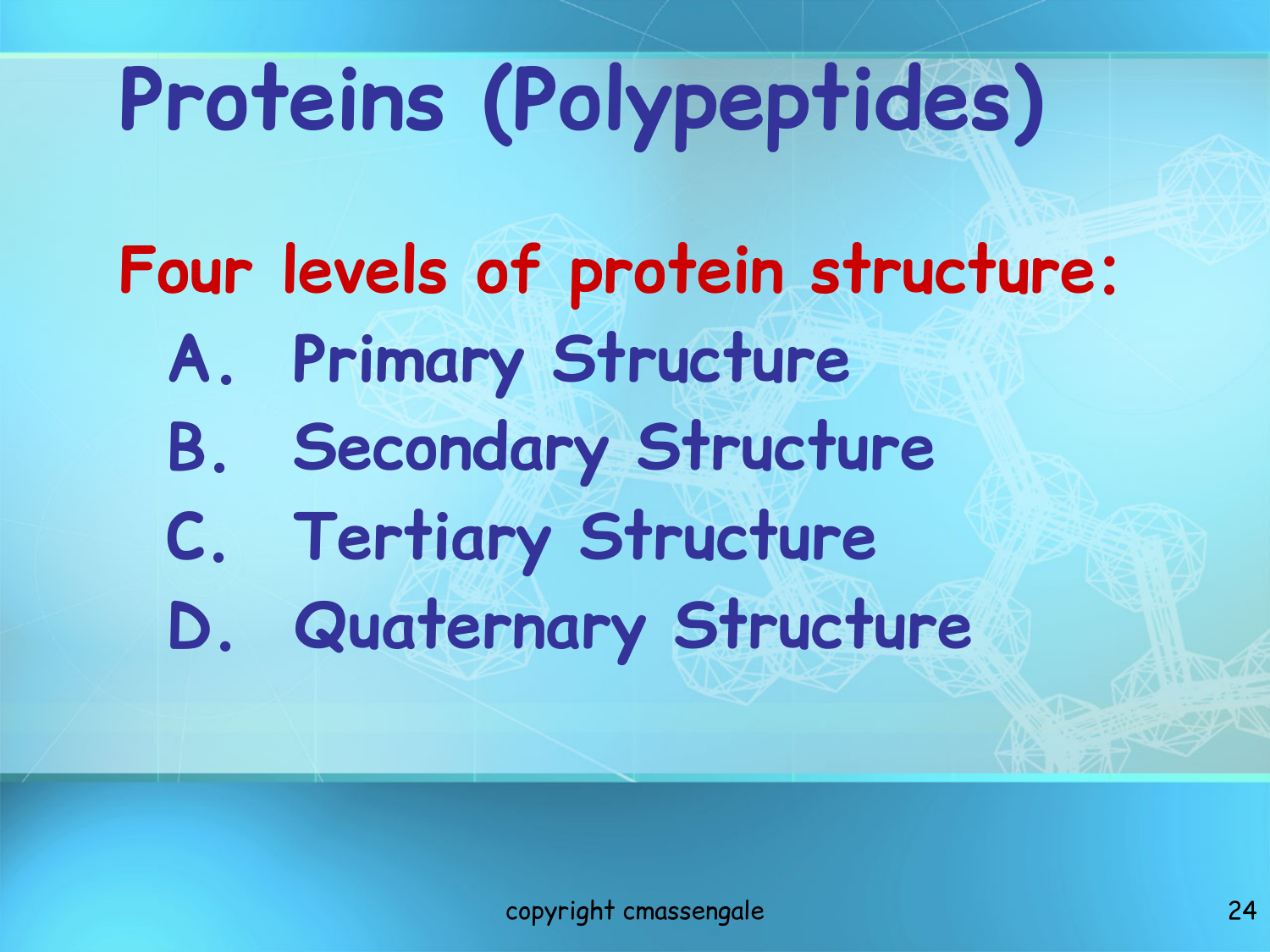

# Proteins (Polypeptides)
Four levels of protein structure:
	A.	Primary Structure
	B.	Secondary Structure
	C.	Tertiary Structure
	D.	Quaternary Structure
copyright cmassengale
24